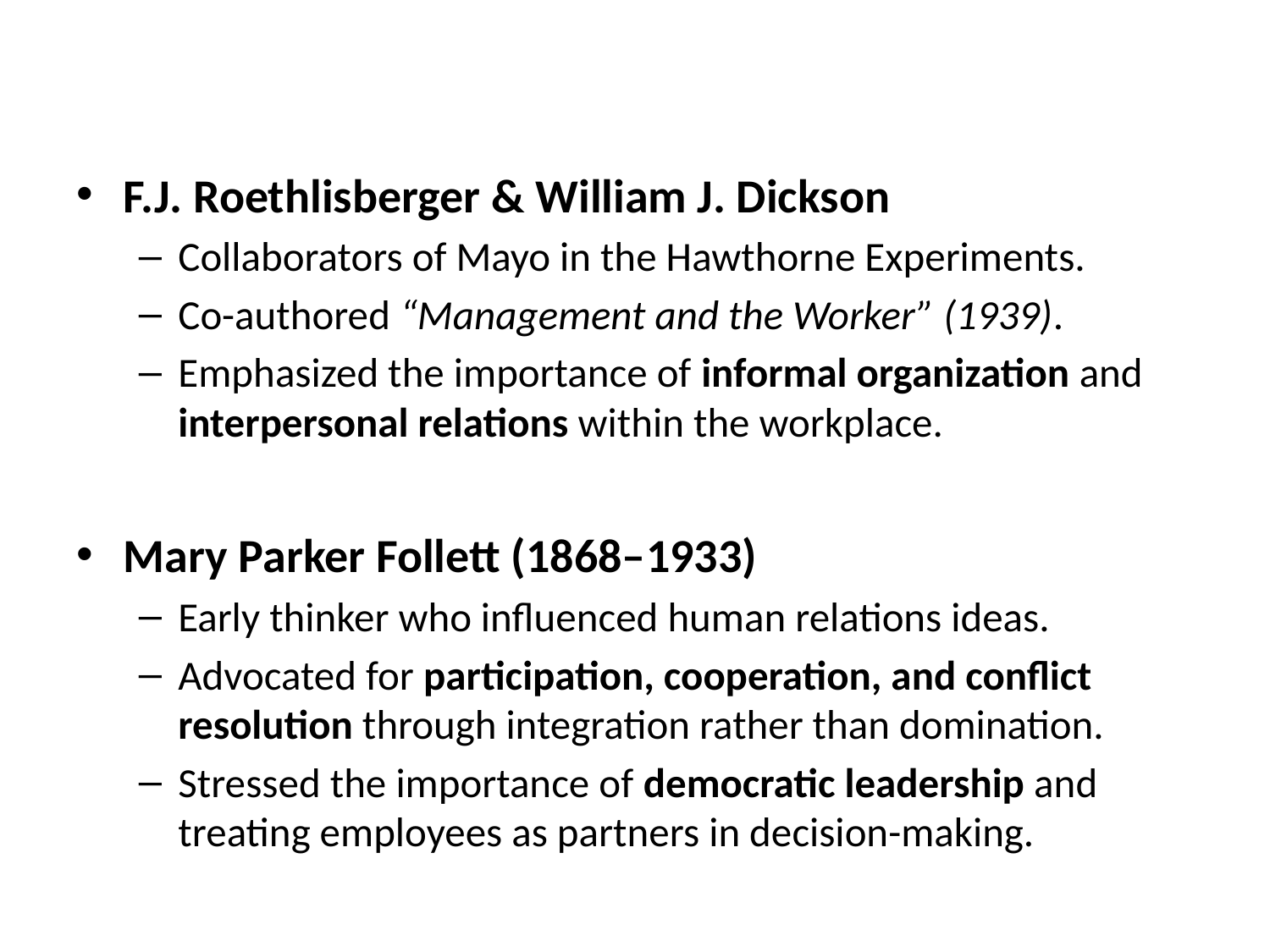

#
F.J. Roethlisberger & William J. Dickson
Collaborators of Mayo in the Hawthorne Experiments.
Co-authored “Management and the Worker” (1939).
Emphasized the importance of informal organization and interpersonal relations within the workplace.

Mary Parker Follett (1868–1933)
Early thinker who influenced human relations ideas.
Advocated for participation, cooperation, and conflict resolution through integration rather than domination.
Stressed the importance of democratic leadership and treating employees as partners in decision-making.